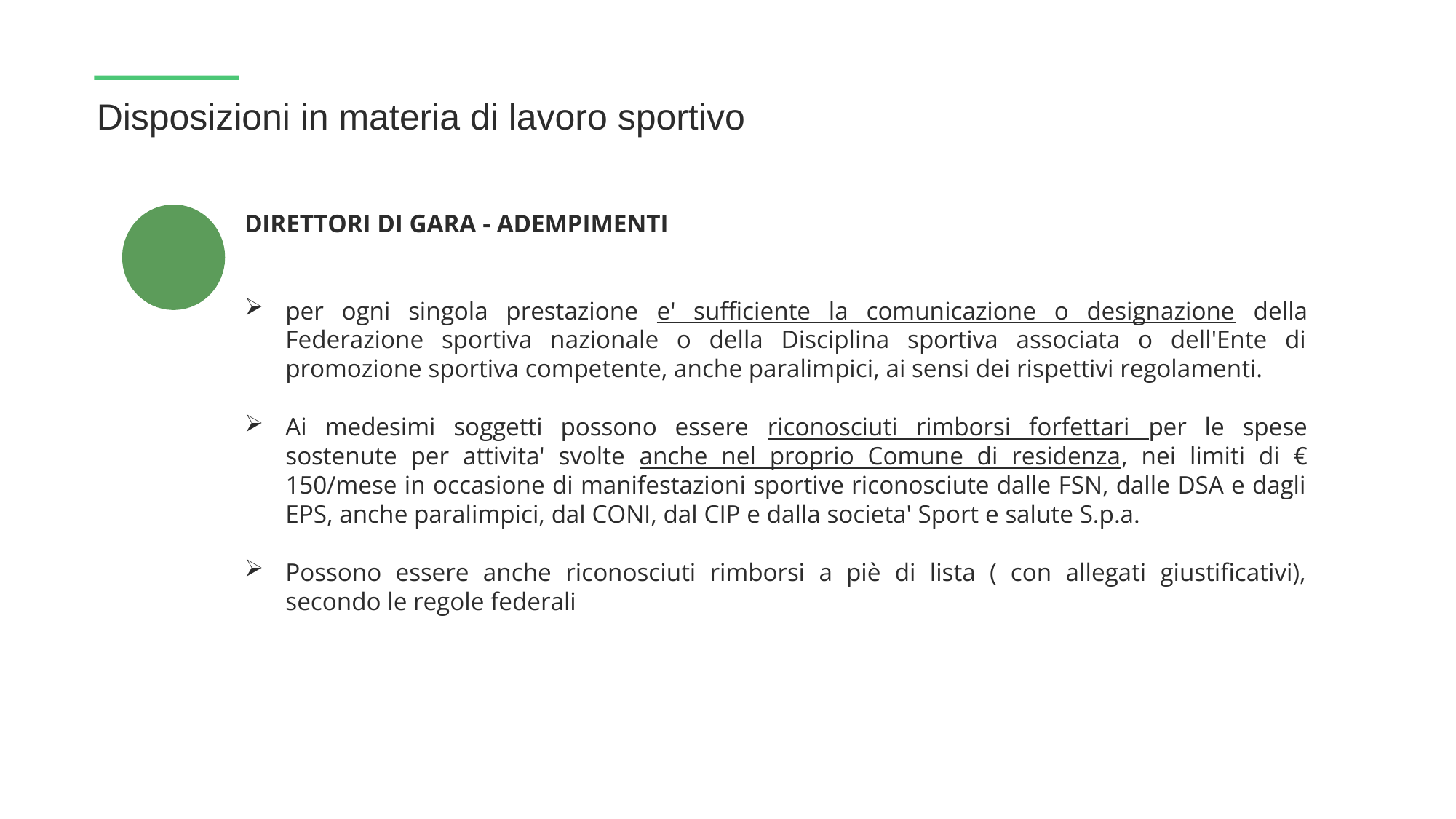

Disposizioni in materia di lavoro sportivo

DIRETTORI DI GARA - ADEMPIMENTI

per ogni singola prestazione e' sufficiente la comunicazione o designazione della Federazione sportiva nazionale o della Disciplina sportiva associata o dell'Ente di promozione sportiva competente, anche paralimpici, ai sensi dei rispettivi regolamenti.

Ai medesimi soggetti possono essere riconosciuti rimborsi forfettari per le spese sostenute per attivita' svolte anche nel proprio Comune di residenza, nei limiti di € 150/mese in occasione di manifestazioni sportive riconosciute dalle FSN, dalle DSA e dagli EPS, anche paralimpici, dal CONI, dal CIP e dalla societa' Sport e salute S.p.a.

Possono essere anche riconosciuti rimborsi a piè di lista ( con allegati giustificativi), secondo le regole federali